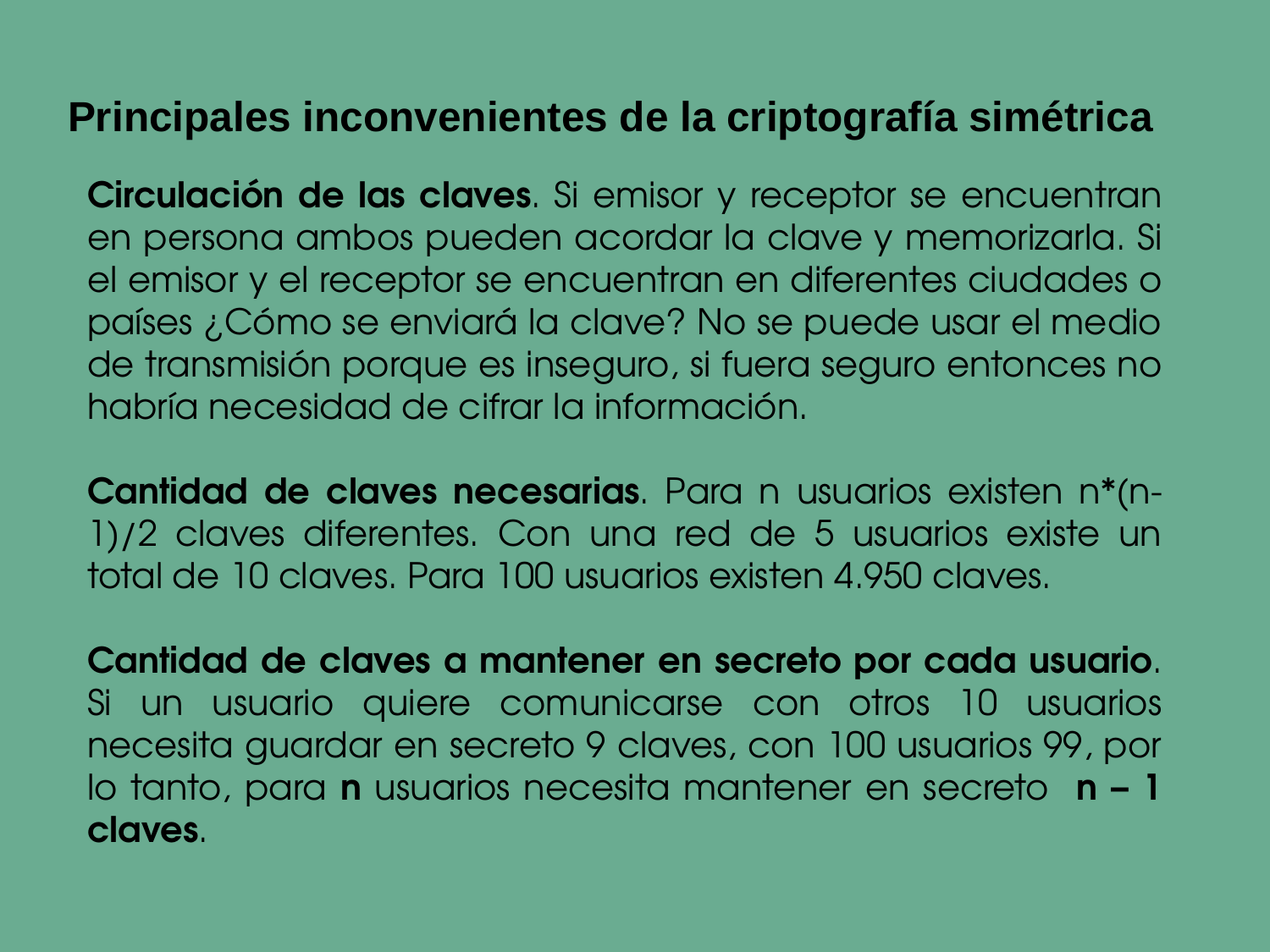

# Principales inconvenientes de la criptografía simétrica
Circulación de las claves. Si emisor y receptor se encuentran en persona ambos pueden acordar la clave y memorizarla. Si el emisor y el receptor se encuentran en diferentes ciudades o países ¿Cómo se enviará la clave? No se puede usar el medio de transmisión porque es inseguro, si fuera seguro entonces no habría necesidad de cifrar la información.
Cantidad de claves necesarias. Para n usuarios existen n*(n-1)/2 claves diferentes. Con una red de 5 usuarios existe un total de 10 claves. Para 100 usuarios existen 4.950 claves.
Cantidad de claves a mantener en secreto por cada usuario. Si un usuario quiere comunicarse con otros 10 usuarios necesita guardar en secreto 9 claves, con 100 usuarios 99, por lo tanto, para n usuarios necesita mantener en secreto  n – 1 claves.